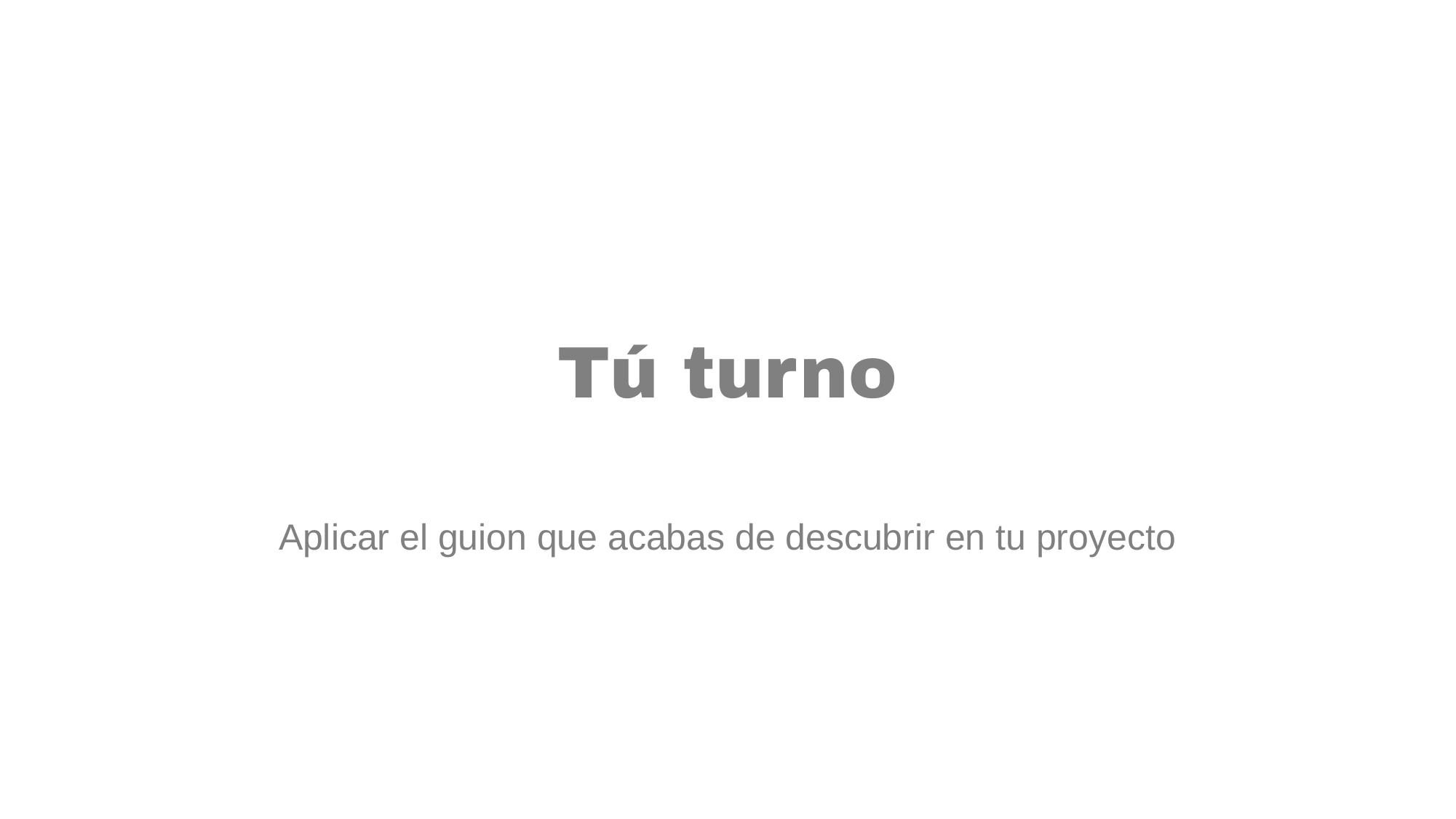

# Tú turno
Aplicar el guion que acabas de descubrir en tu proyecto